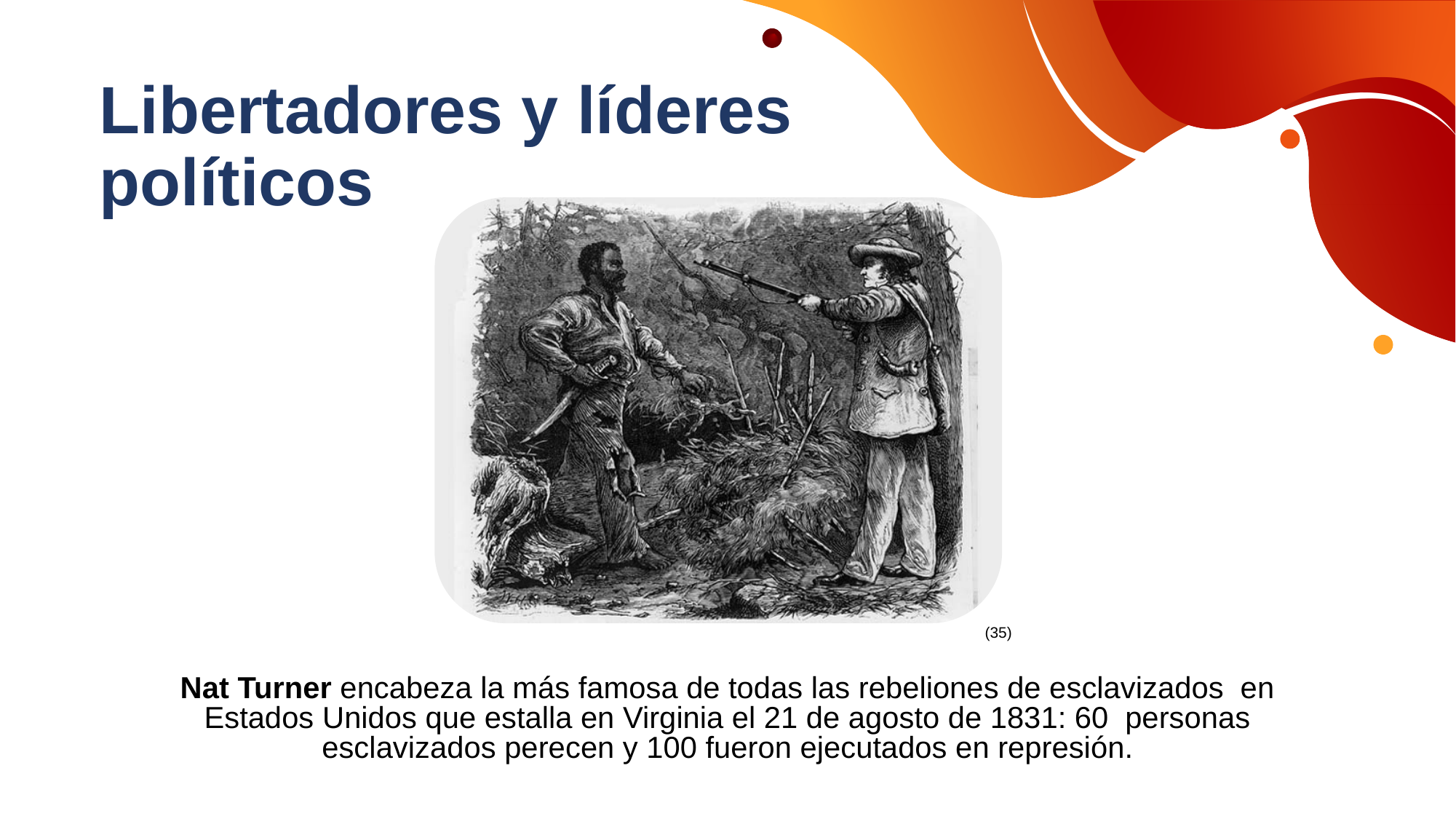

Libertadores y líderes
políticos

(35)
Nat Turner encabeza la más famosa de todas las rebeliones de esclavizados  en Estados Unidos que estalla en Virginia el 21 de agosto de 1831: 60  personas esclavizados perecen y 100 fueron ejecutados en represión.